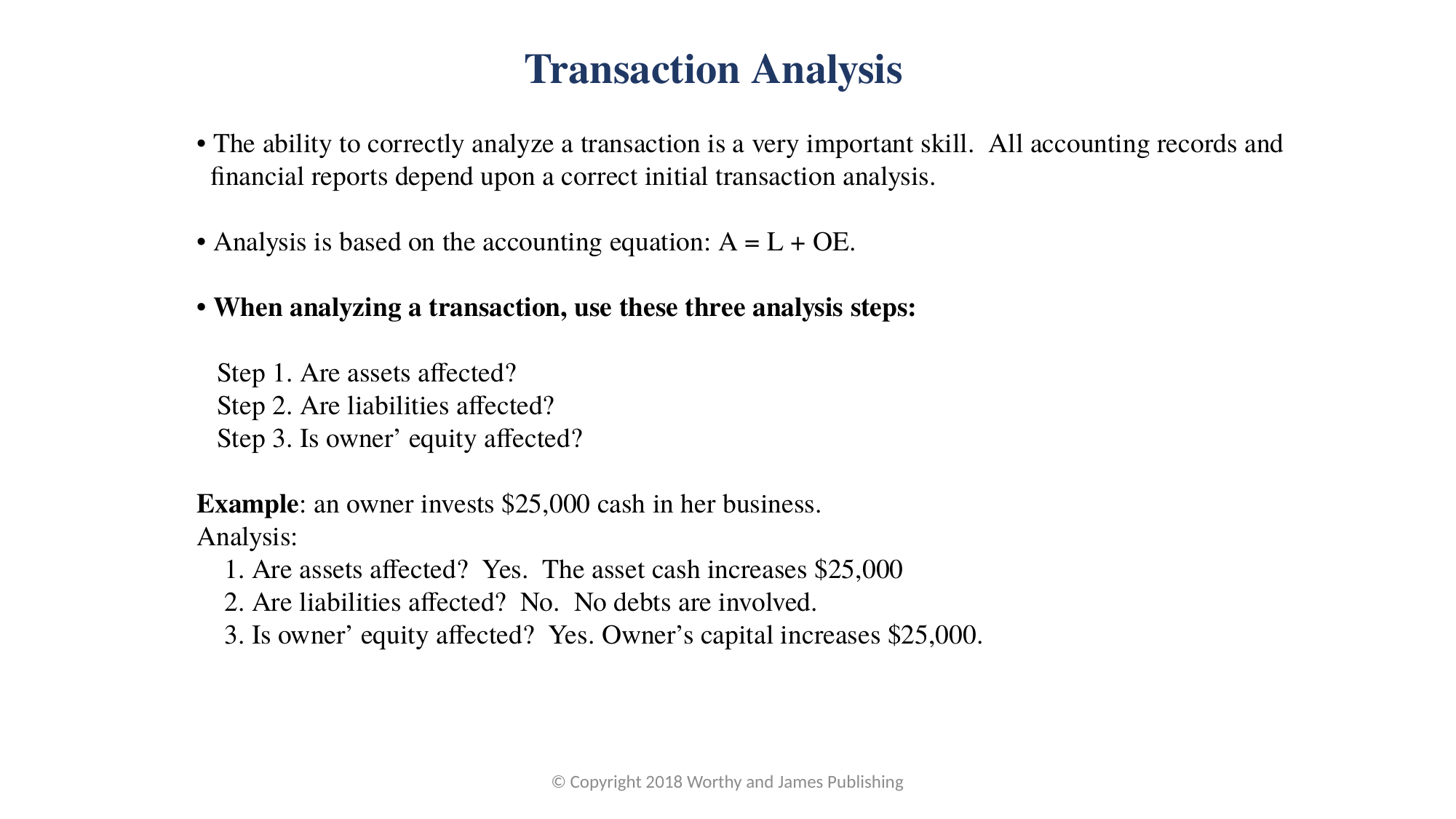

Transaction Analysis
• The ability to correctly analyze a transaction is a very important skill.  All accounting records and financial reports depend upon a correct initial transaction analysis.

• Analysis is based on the accounting equation: A = L + OE.

• When analyzing a transaction, use these three analysis steps:

   Step 1. Are assets affected?
   Step 2. Are liabilities affected?
   Step 3. Is owner’ equity affected?

Example: an owner invests $25,000 cash in her business.
Analysis:
    1. Are assets affected?  Yes.  The asset cash increases $25,000
    2. Are liabilities affected?  No.  No debts are involved.
    3. Is owner’ equity affected?  Yes. Owner’s capital increases $25,000.

© Copyright 2018 Worthy and James Publishing